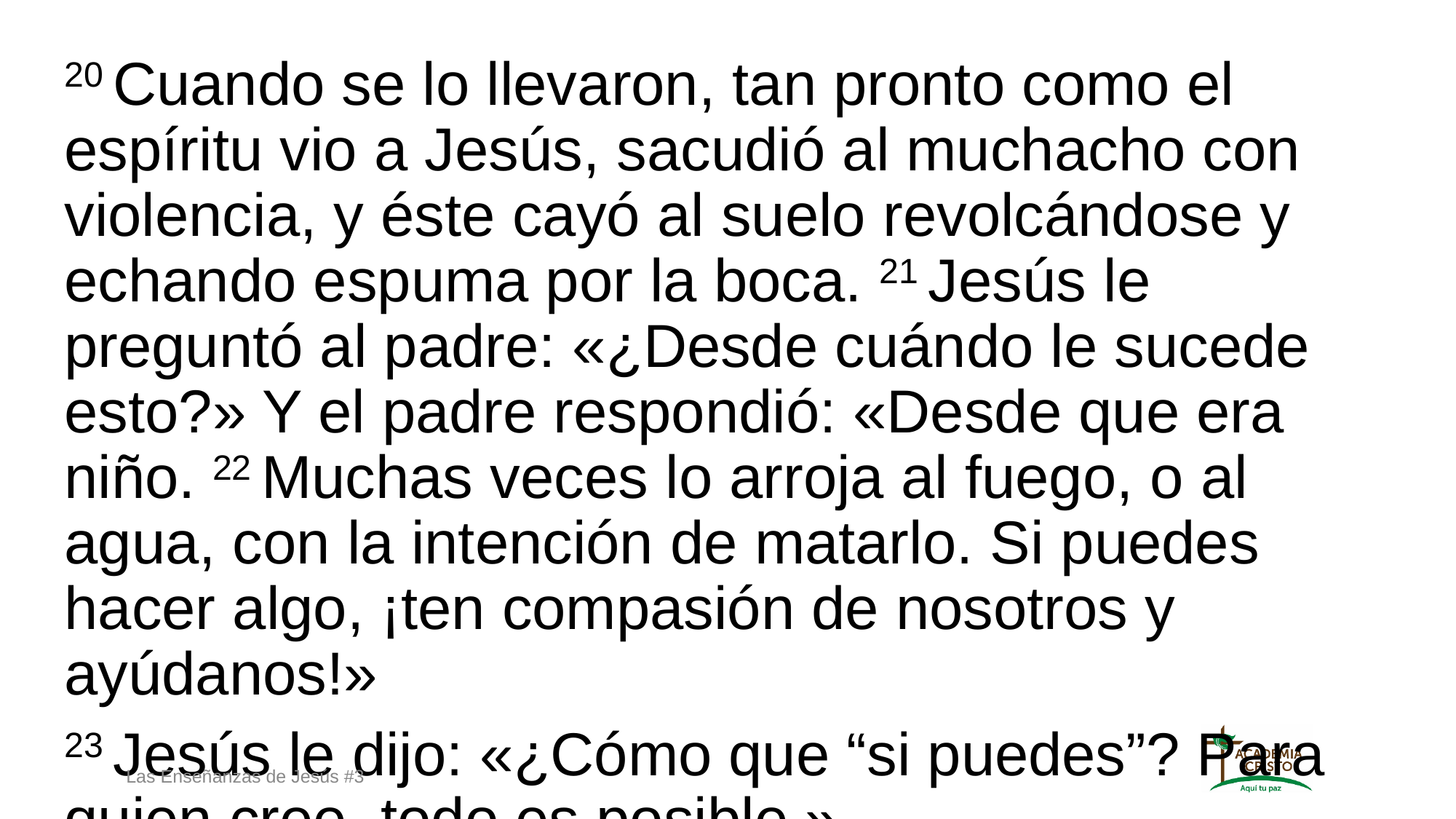

20 Cuando se lo llevaron, tan pronto como el espíritu vio a Jesús, sacudió al muchacho con violencia, y éste cayó al suelo revolcándose y echando espuma por la boca. 21 Jesús le preguntó al padre: «¿Desde cuándo le sucede esto?» Y el padre respondió: «Desde que era niño. 22 Muchas veces lo arroja al fuego, o al agua, con la intención de matarlo. Si puedes hacer algo, ¡ten compasión de nosotros y ayúdanos!»
23 Jesús le dijo: «¿Cómo que “si puedes”? Para quien cree, todo es posible.»
Las Enseñanzas de Jesús #3